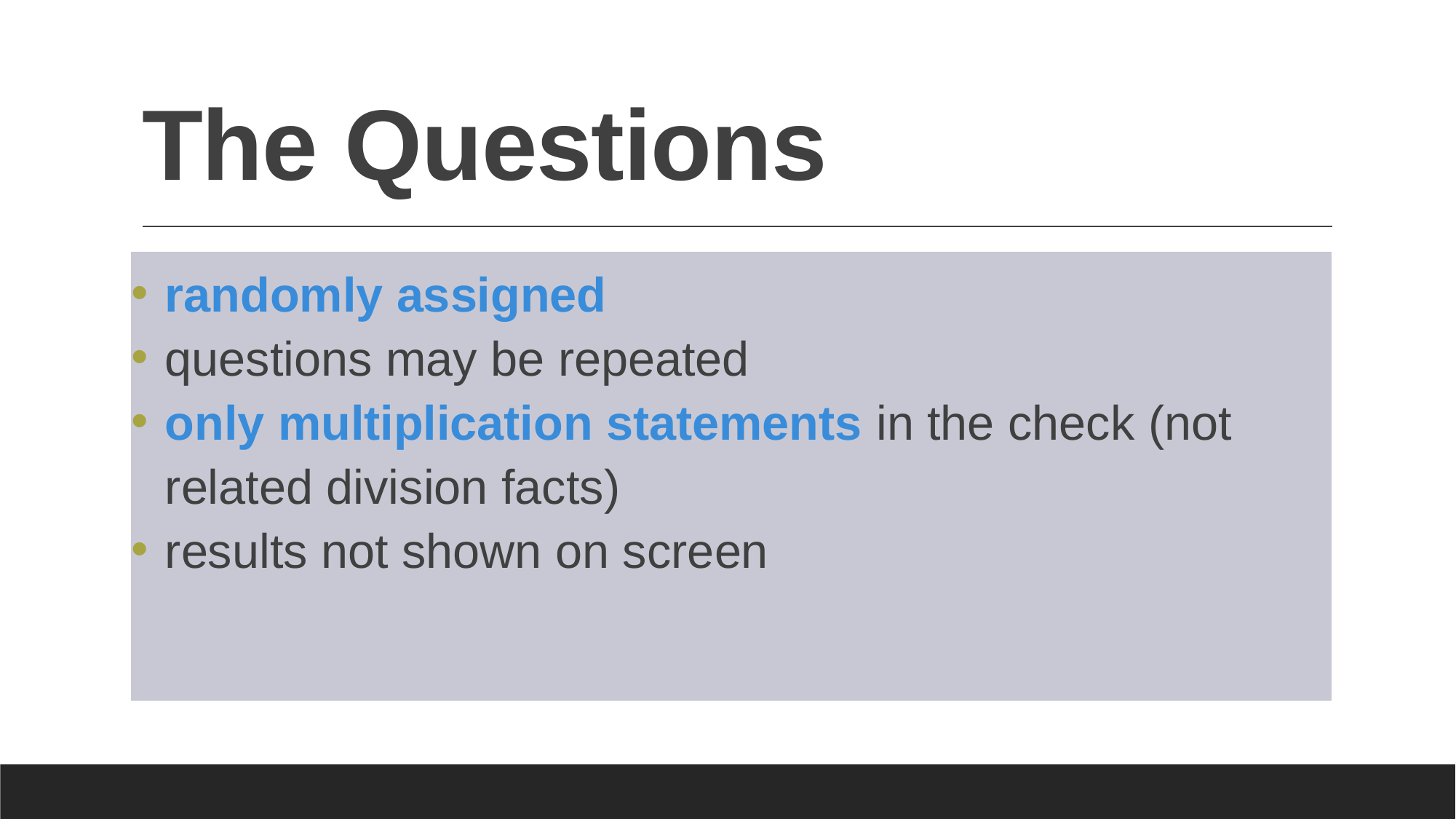

# The Questions
randomly assigned
questions may be repeated
only multiplication statements in the check (not related division facts)
results not shown on screen